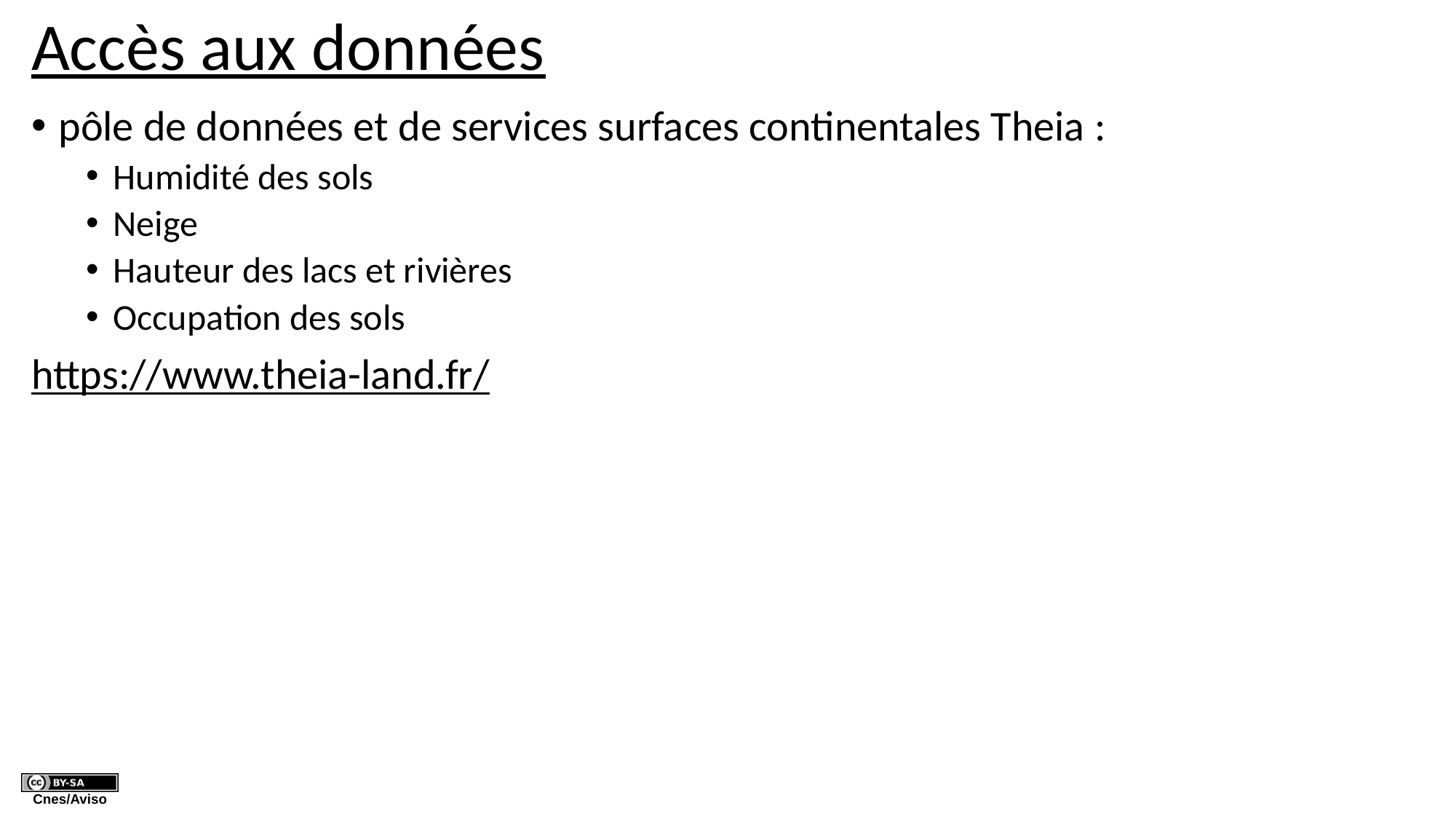

# Accès aux données
pôle de données et de services surfaces continentales Theia :
Humidité des sols
Neige
Hauteur des lacs et rivières
Occupation des sols
https://www.theia-land.fr/